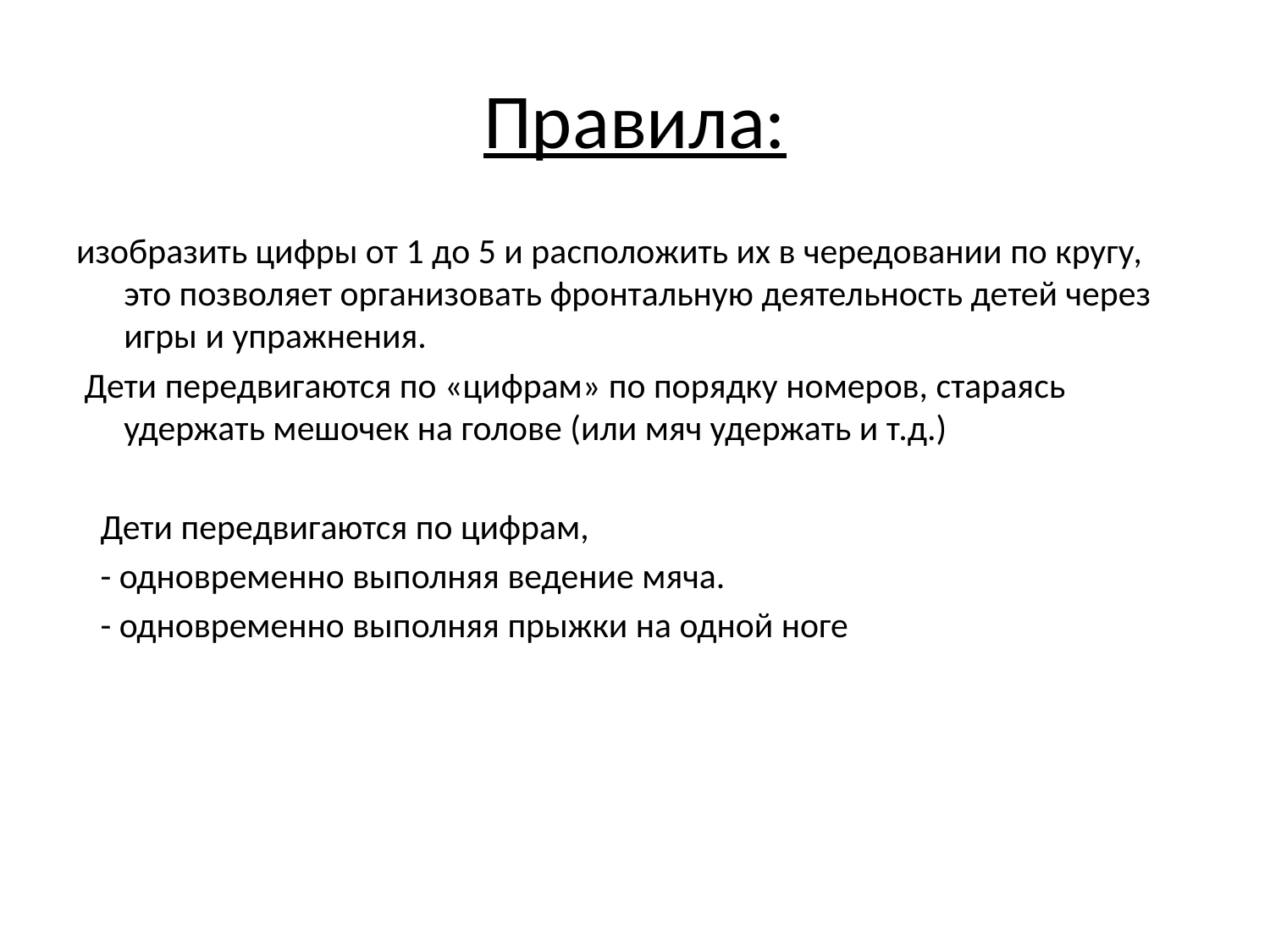

# Правила:
изобразить цифры от 1 до 5 и расположить их в чередовании по кругу, это позволяет организовать фронтальную деятельность детей через игры и упражнения.
 Дети передвигаются по «цифрам» по порядку номеров, стараясь удержать мешочек на голове (или мяч удержать и т.д.)

   Дети передвигаются по цифрам,
   - одновременно выполняя ведение мяча.
   - одновременно выполняя прыжки на одной ноге